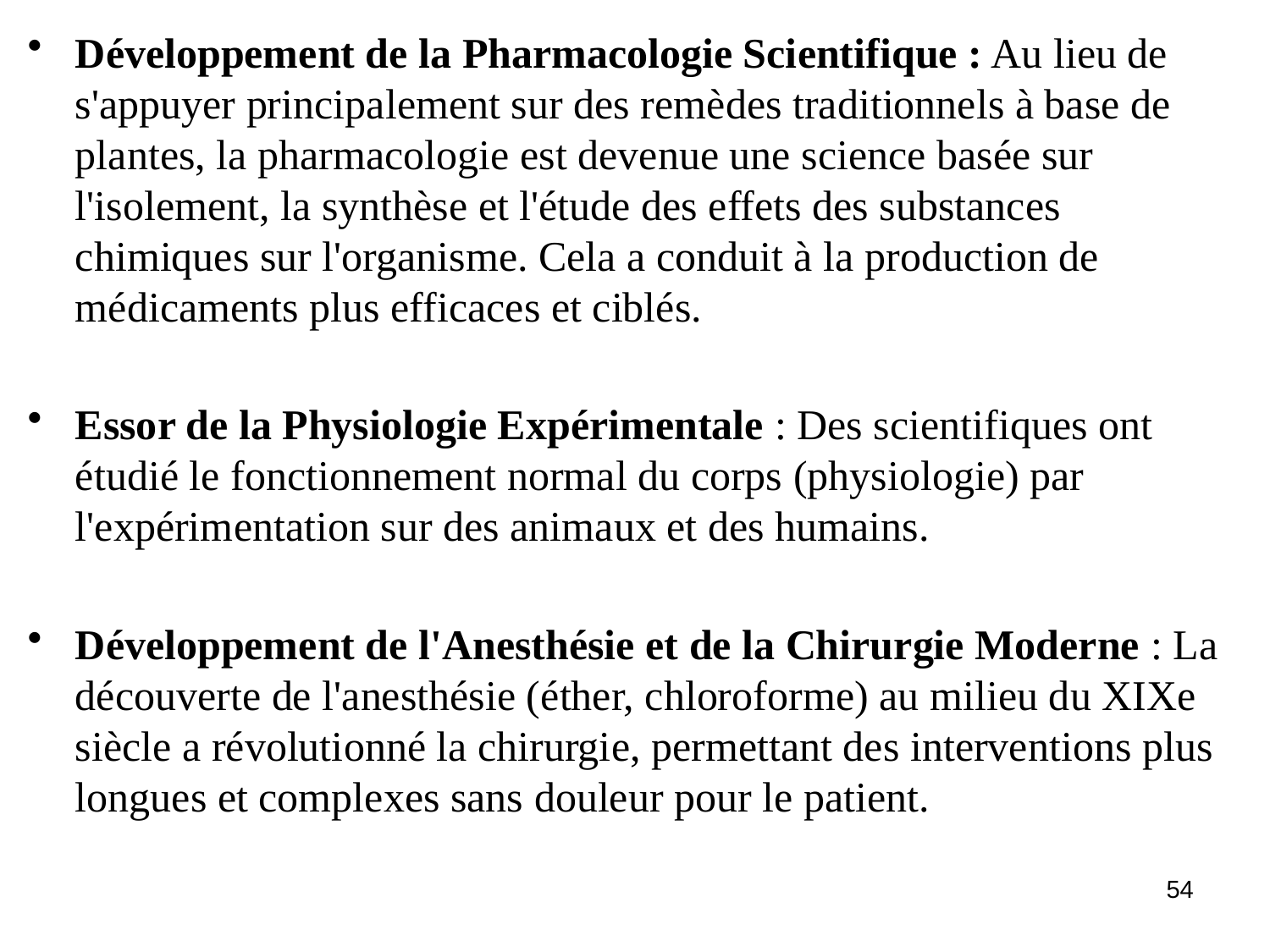

Développement de la Pharmacologie Scientifique : Au lieu de s'appuyer principalement sur des remèdes traditionnels à base de plantes, la pharmacologie est devenue une science basée sur l'isolement, la synthèse et l'étude des effets des substances chimiques sur l'organisme. Cela a conduit à la production de médicaments plus efficaces et ciblés.

Essor de la Physiologie Expérimentale : Des scientifiques ont étudié le fonctionnement normal du corps (physiologie) par l'expérimentation sur des animaux et des humains.

Développement de l'Anesthésie et de la Chirurgie Moderne : La découverte de l'anesthésie (éther, chloroforme) au milieu du XIXe siècle a révolutionné la chirurgie, permettant des interventions plus longues et complexes sans douleur pour le patient.

54